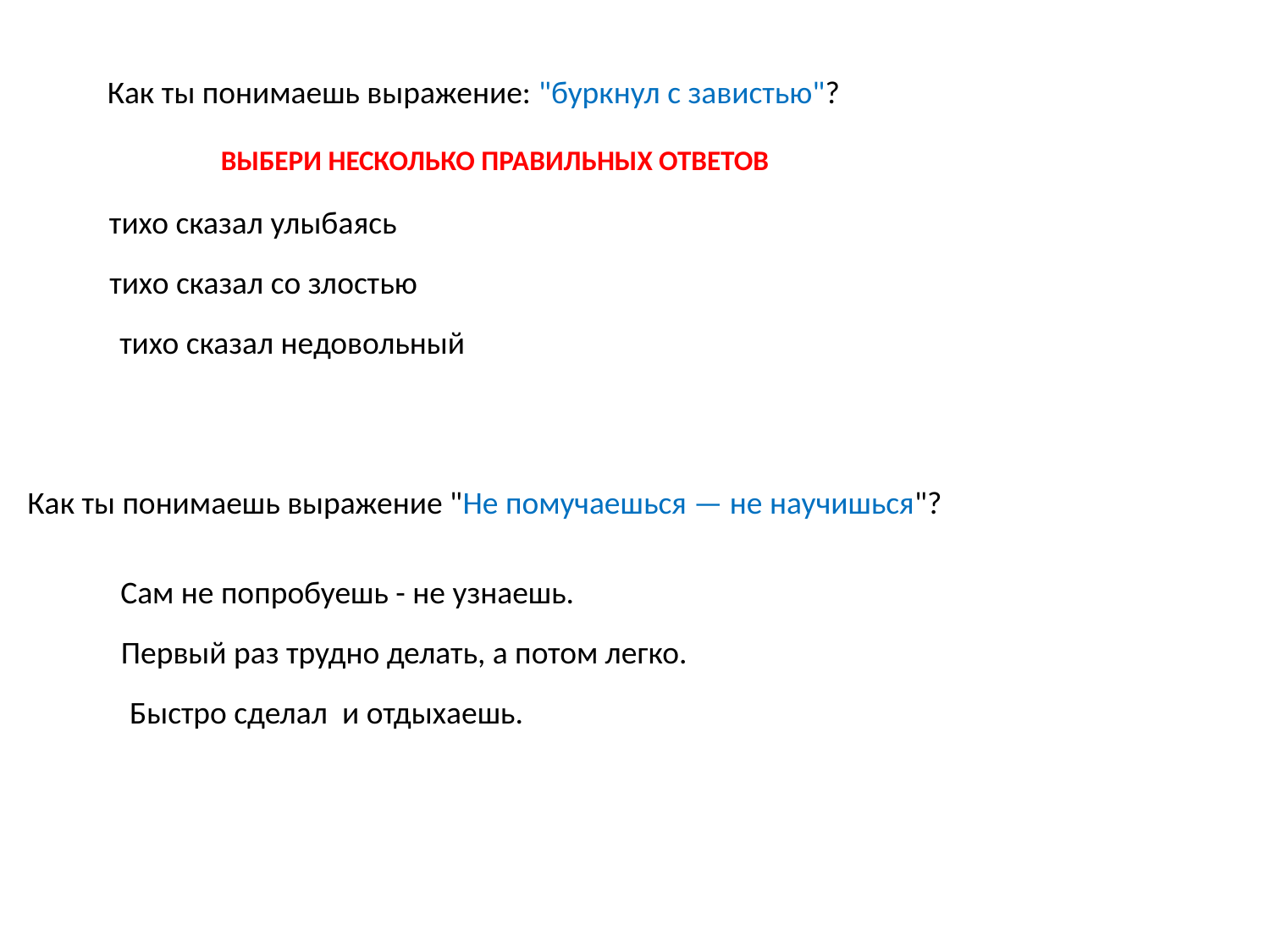

Как ты понимаешь выражение: "буркнул с завистью"?
ВЫБЕРИ НЕСКОЛЬКО ПРАВИЛЬНЫХ ОТВЕТОВ
тихо сказал улыбаясь
тихо сказал со злостью
тихо сказал недовольный
Как ты понимаешь выражение "Не помучаешься — не научишься"?
Сам не попробуешь - не узнаешь.
Первый раз трудно делать, а потом легко.
Быстро сделал  и отдыхаешь.